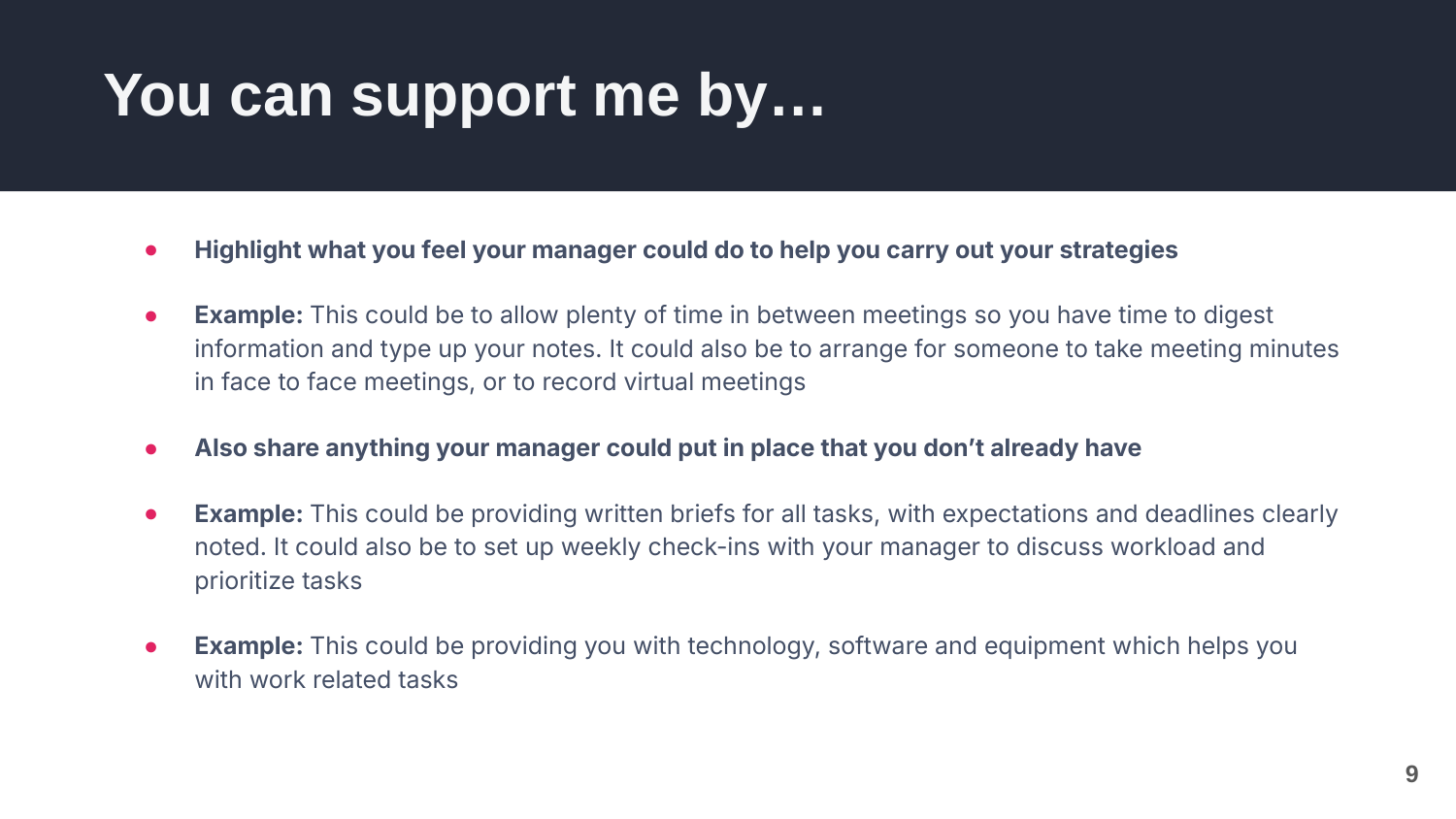

You can support me by…
Highlight what you feel your manager could do to help you carry out your strategies
Example: This could be to allow plenty of time in between meetings so you have time to digest information and type up your notes. It could also be to arrange for someone to take meeting minutes in face to face meetings, or to record virtual meetings
Also share anything your manager could put in place that you don’t already have
Example: This could be providing written briefs for all tasks, with expectations and deadlines clearly noted. It could also be to set up weekly check-ins with your manager to discuss workload and prioritize tasks
Example: This could be providing you with technology, software and equipment which helps you with work related tasks

9